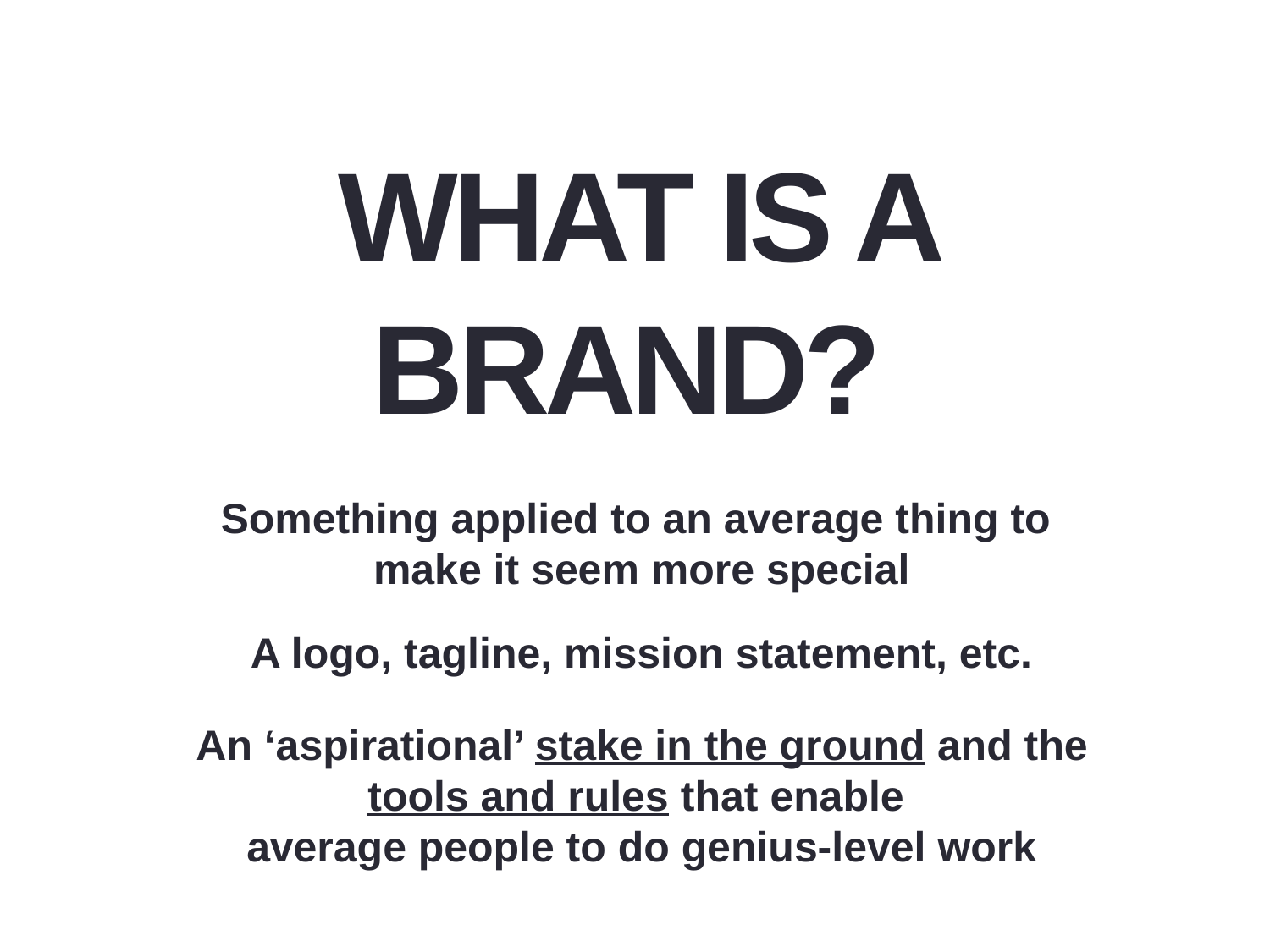

WHAT IS A
BRAND?
Something applied to an average thing to
make it seem more special
A logo, tagline, mission statement, etc.
An ‘aspirational’ stake in the ground and the
tools and rules that enable
average people to do genius-level work